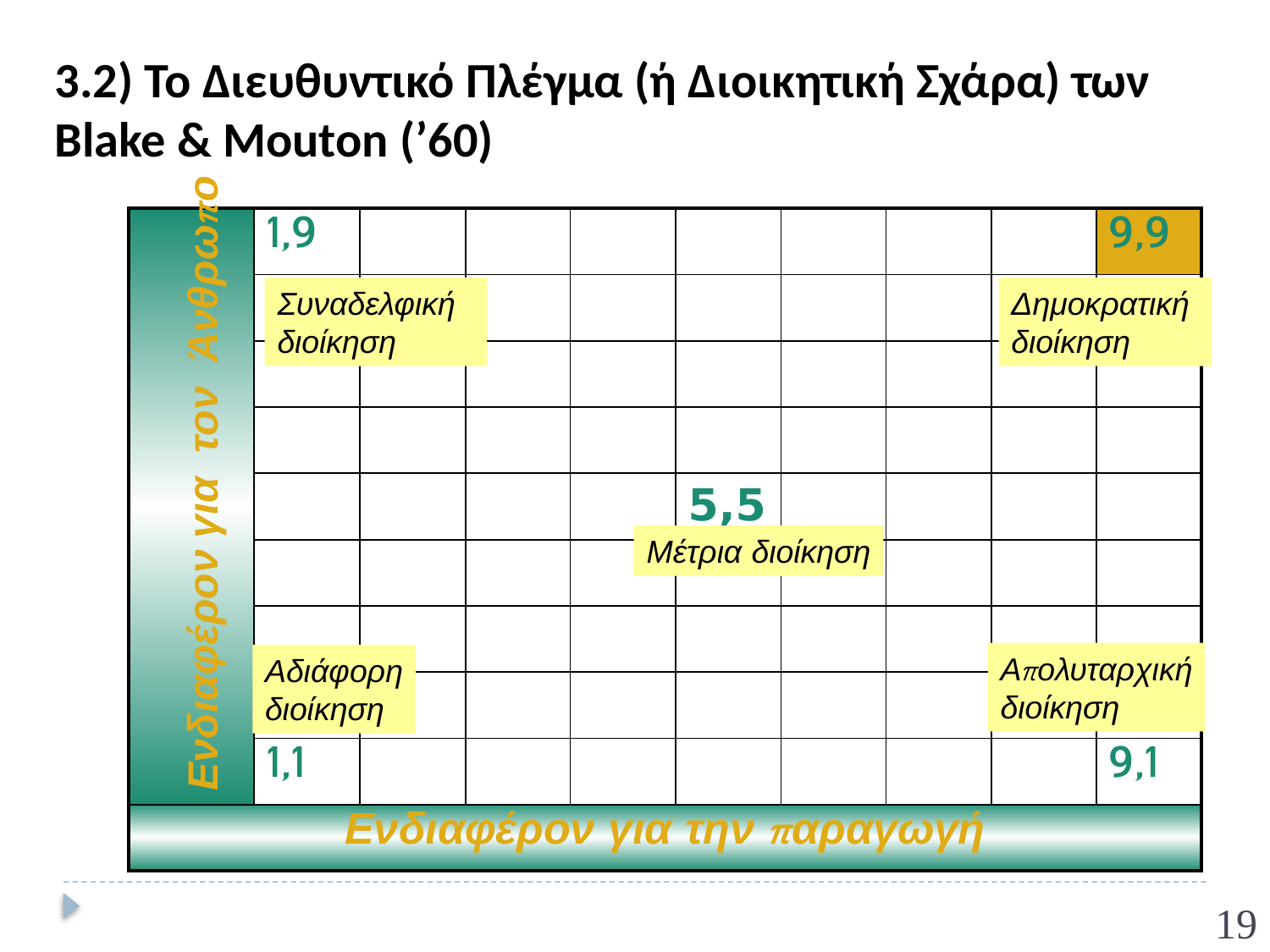

3.2) Το Διευθυντικό Πλέγμα (ή Διοικητική Σχάρα) των Blake & Mouton (’60)
|  | 1,9 |  |  |  |  |  |  |  | 9,9 |
| --- | --- | --- | --- | --- | --- | --- | --- | --- | --- |
|  |  |  |  |  |  |  |  |  |  |
|  |  |  |  |  |  |  |  |  |  |
|  |  |  |  |  |  |  |  |  |  |
|  |  |  |  |  | 5,5 |  |  |  |  |
|  |  |  |  |  |  |  |  |  |  |
|  |  |  |  |  |  |  |  |  |  |
|  |  |  |  |  |  |  |  |  |  |
|  | 1,1 |  |  |  |  |  |  |  | 9,1 |
| Ενδιαφέρον για την παραγωγή |  |  |  |  |  |  |  |  |  |
Συναδελφική
διοίκηση
Δημοκρατική
διοίκηση
Ενδιαφέρον για  τον  Άνθρωπο
Μέτρια διοίκηση
Απολυταρχική
διοίκηση
Αδιάφορη
διοίκηση
19